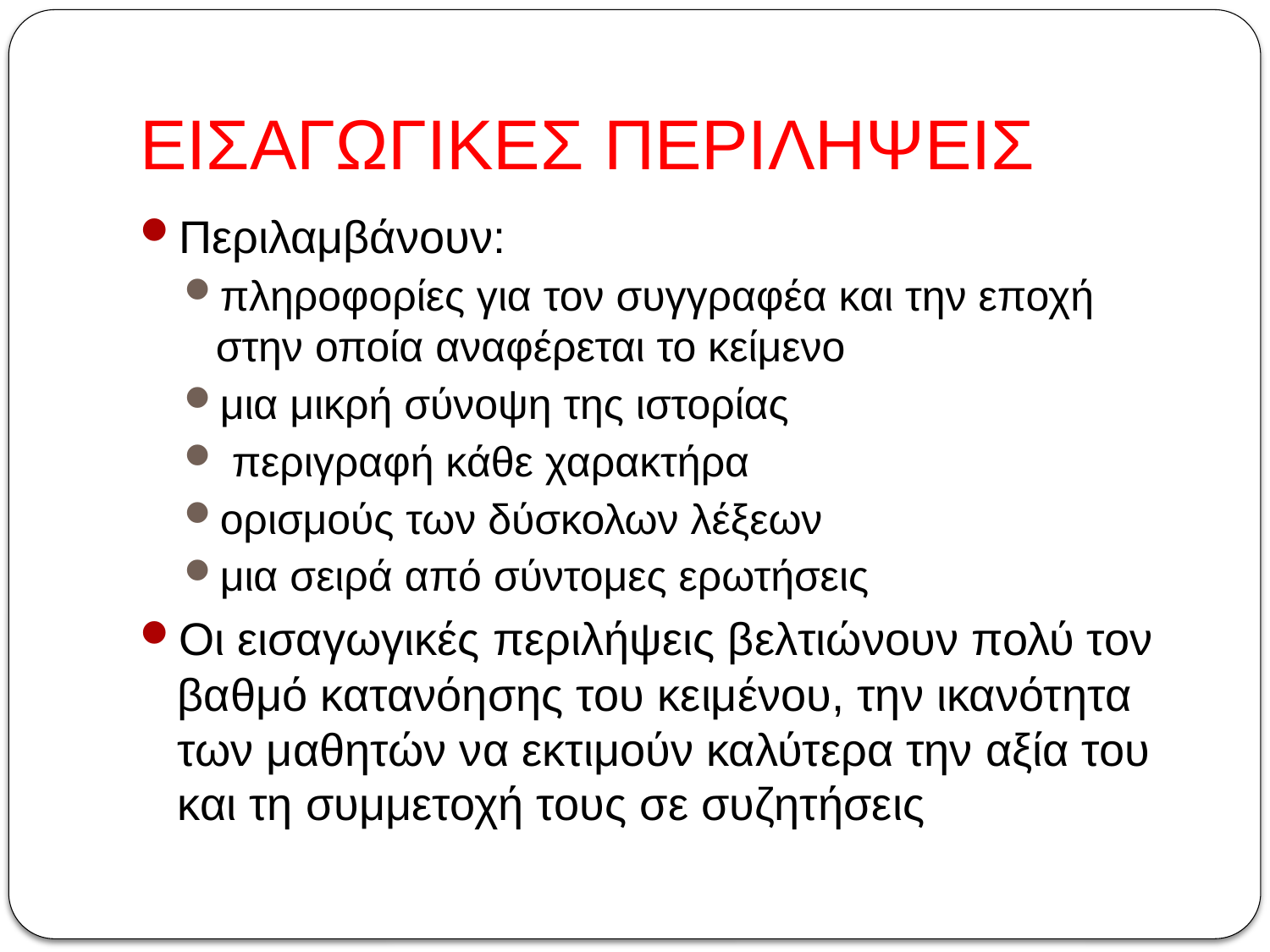

# ΕΙΣΑΓΩΓΙΚΕΣ ΠΕΡΙΛΗΨΕΙΣ
Περιλαμβάνουν:
πληροφορίες για τον συγγραφέα και την εποχή στην οποία αναφέρεται το κείμενο
μια μικρή σύνοψη της ιστορίας
 περιγραφή κάθε χαρακτήρα
ορισμούς των δύσκολων λέξεων
μια σειρά από σύντομες ερωτήσεις
Οι εισαγωγικές περιλήψεις βελτιώνουν πολύ τον βαθμό κατανόησης του κειμένου, την ικανότητα των μαθητών να εκτιμούν καλύτερα την αξία του και τη συμμετοχή τους σε συζητήσεις